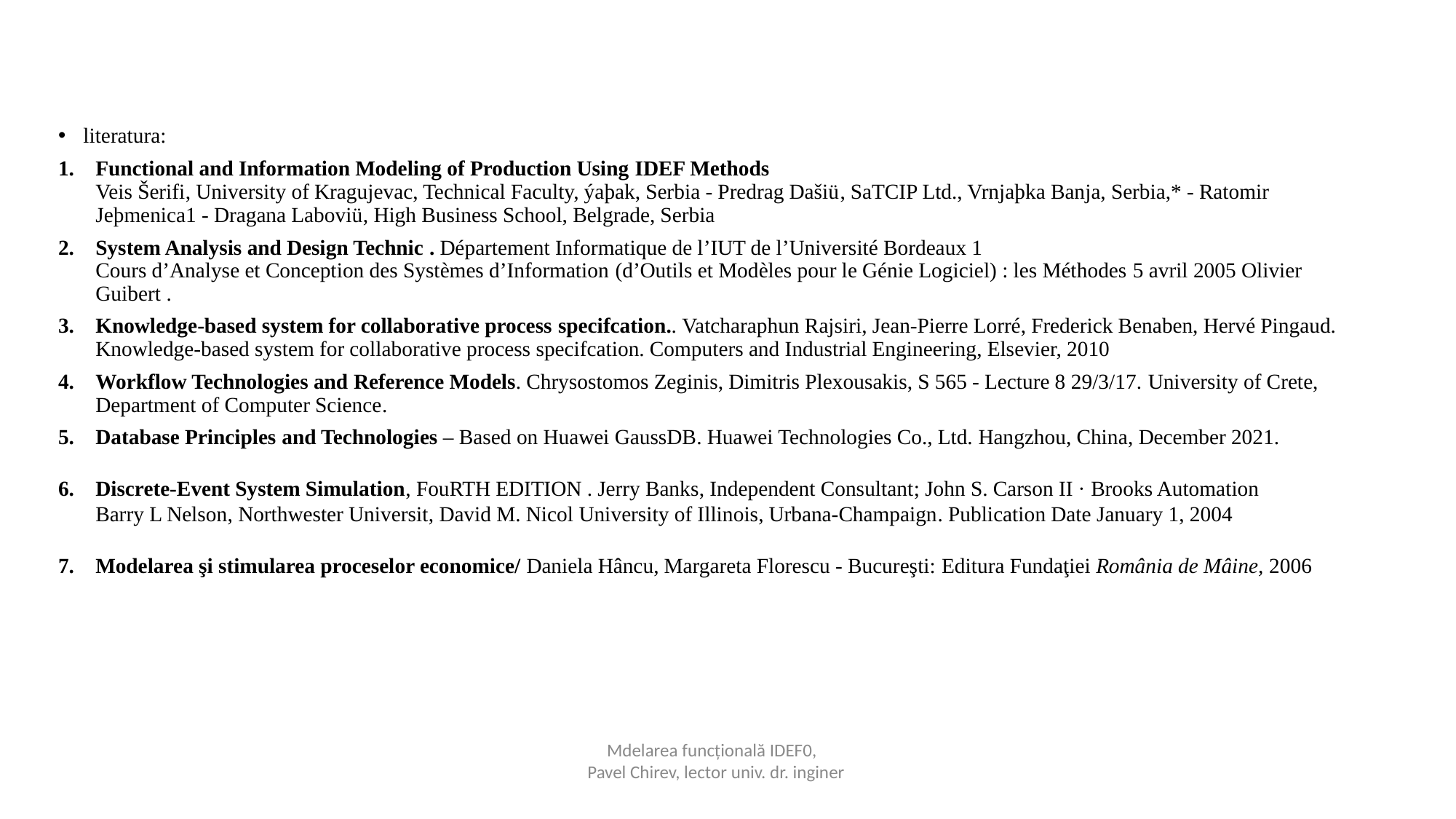

literatura:
Functional and Information Modeling of Production Using IDEF Methods
Veis Šerifi, University of Kragujevac, Technical Faculty, ýaþak, Serbia - Predrag Dašiü, SaTCIP Ltd., Vrnjaþka Banja, Serbia,* - Ratomir Jeþmenica1 - Dragana Laboviü, High Business School, Belgrade, Serbia
System Analysis and Design Technic . Département Informatique de l’IUT de l’Université Bordeaux 1
Cours d’Analyse et Conception des Systèmes d’Information (d’Outils et Modèles pour le Génie Logiciel) : les Méthodes 5 avril 2005 Olivier Guibert .
Knowledge-based system for collaborative process specifcation.. Vatcharaphun Rajsiri, Jean-Pierre Lorré, Frederick Benaben, Hervé Pingaud. Knowledge-based system for collaborative process specifcation. Computers and Industrial Engineering, Elsevier, 2010
Workflow Technologies and Reference Models. Chrysostomos Zeginis, Dimitris Plexousakis, S 565 - Lecture 8 29/3/17. University of Crete, Department of Computer Science.
Database Principles and Technologies – Based on Huawei GaussDB. Huawei Technologies Co., Ltd. Hangzhou, China, December 2021.

Discrete-Event System Simulation, FouRTH EDITION . Jerry Banks, Independent Consultant; John S. Carson II · Brooks Automation
Barry L Nelson, Northwester Universit, David M. Nicol University of Illinois, Urbana-Champaign. Publication Date January 1, 2004

Modelarea şi stimularea proceselor economice/ Daniela Hâncu, Margareta Florescu - Bucureşti: Editura Fundaţiei România de Mâine, 2006

Mdelarea funcțională IDEF0,
 Pavel Chirev, lector univ. dr. inginer